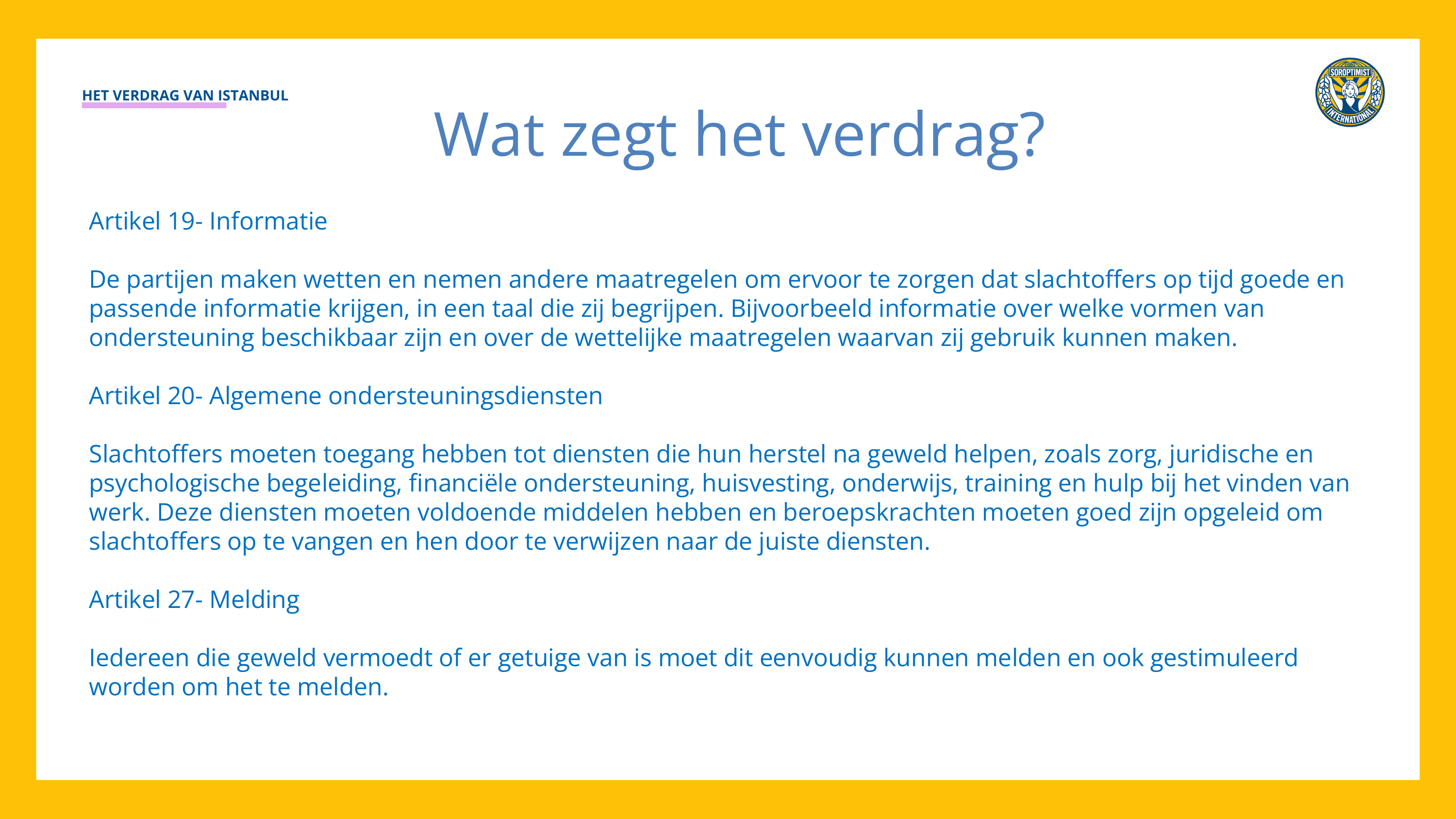

HET VERDRAG VAN ISTANBUL
Wat zegt het verdrag?

Artikel 19- Informatie

De partijen maken wetten en nemen andere maatregelen om ervoor te zorgen dat slachtoffers op tijd goede en passende informatie krijgen, in een taal die zij begrijpen. Bijvoorbeeld informatie over welke vormen van ondersteuning beschikbaar zijn en over de wettelijke maatregelen waarvan zij gebruik kunnen maken.
Artikel 20- Algemene ondersteuningsdiensten

Slachtoffers moeten toegang hebben tot diensten die hun herstel na geweld helpen, zoals zorg, juridische en psychologische begeleiding, financiële ondersteuning, huisvesting, onderwijs, training en hulp bij het vinden van werk. Deze diensten moeten voldoende middelen hebben en beroepskrachten moeten goed zijn opgeleid om slachtoffers op te vangen en hen door te verwijzen naar de juiste diensten.

Artikel 27- Melding

Iedereen die geweld vermoedt of er getuige van is moet dit eenvoudig kunnen melden en ook gestimuleerd worden om het te melden.